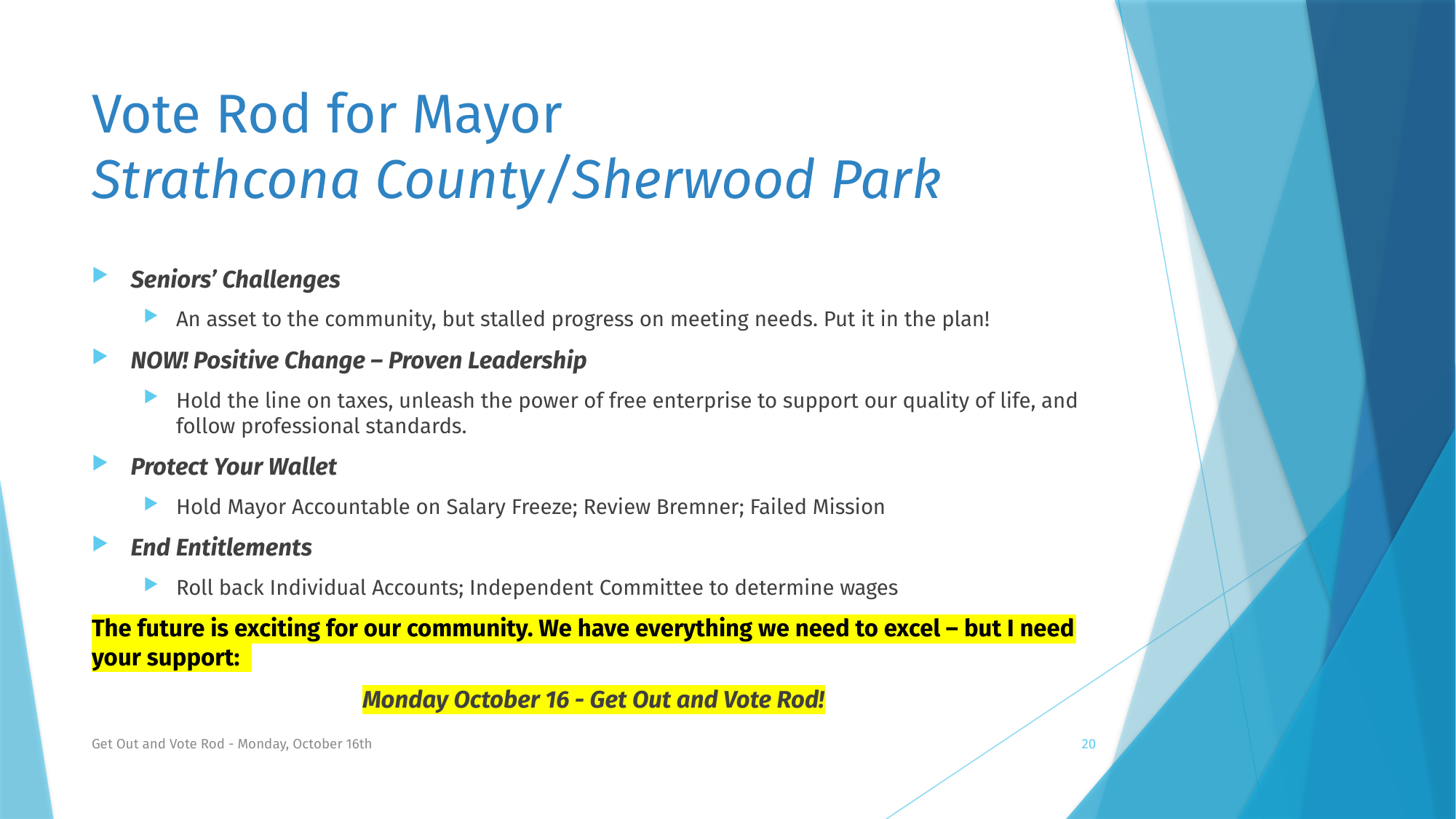

# Vote Rod for Mayor Strathcona County/Sherwood Park
Seniors’ Challenges
An asset to the community, but stalled progress on meeting needs. Put it in the plan!
NOW! Positive Change – Proven Leadership
Hold the line on taxes, unleash the power of free enterprise to support our quality of life, and follow professional standards.
Protect Your Wallet
Hold Mayor Accountable on Salary Freeze; Review Bremner; Failed Mission
End Entitlements
Roll back Individual Accounts; Independent Committee to determine wages
The future is exciting for our community. We have everything we need to excel – but I need your support:
Monday October 16 - Get Out and Vote Rod!
Get Out and Vote Rod - Monday, October 16th
20